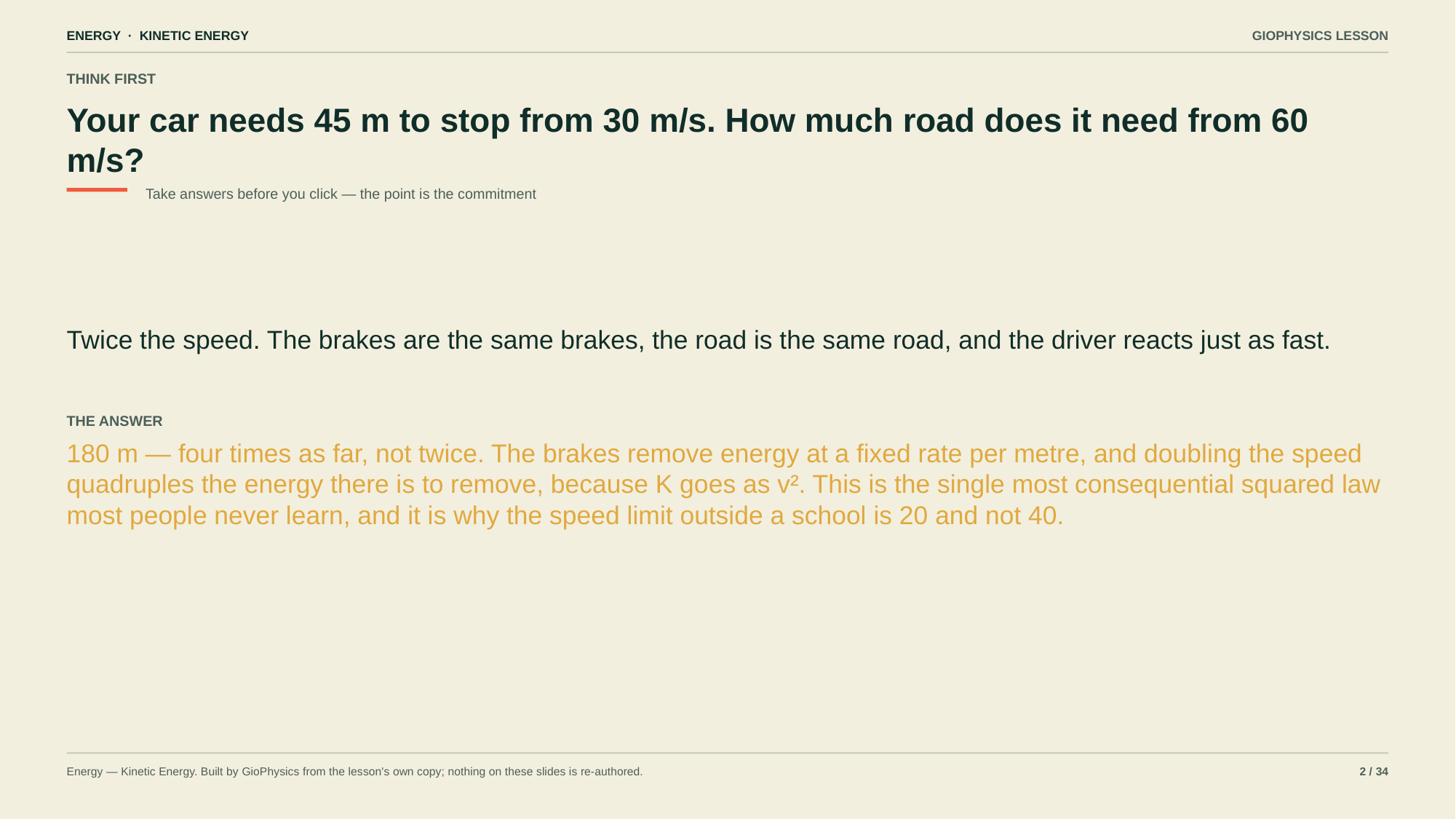

ENERGY  ·  KINETIC ENERGY
GIOPHYSICS LESSON

THINK FIRST
Your car needs 45 m to stop from 30 m/s. How much road does it need from 60 m/s?
Take answers before you click — the point is the commitment

Twice the speed. The brakes are the same brakes, the road is the same road, and the driver reacts just as fast.
THE ANSWER
180 m — four times as far, not twice. The brakes remove energy at a fixed rate per metre, and doubling the speed quadruples the energy there is to remove, because K goes as v². This is the single most consequential squared law most people never learn, and it is why the speed limit outside a school is 20 and not 40.

Energy — Kinetic Energy. Built by GioPhysics from the lesson's own copy; nothing on these slides is re-authored.
2 / 34